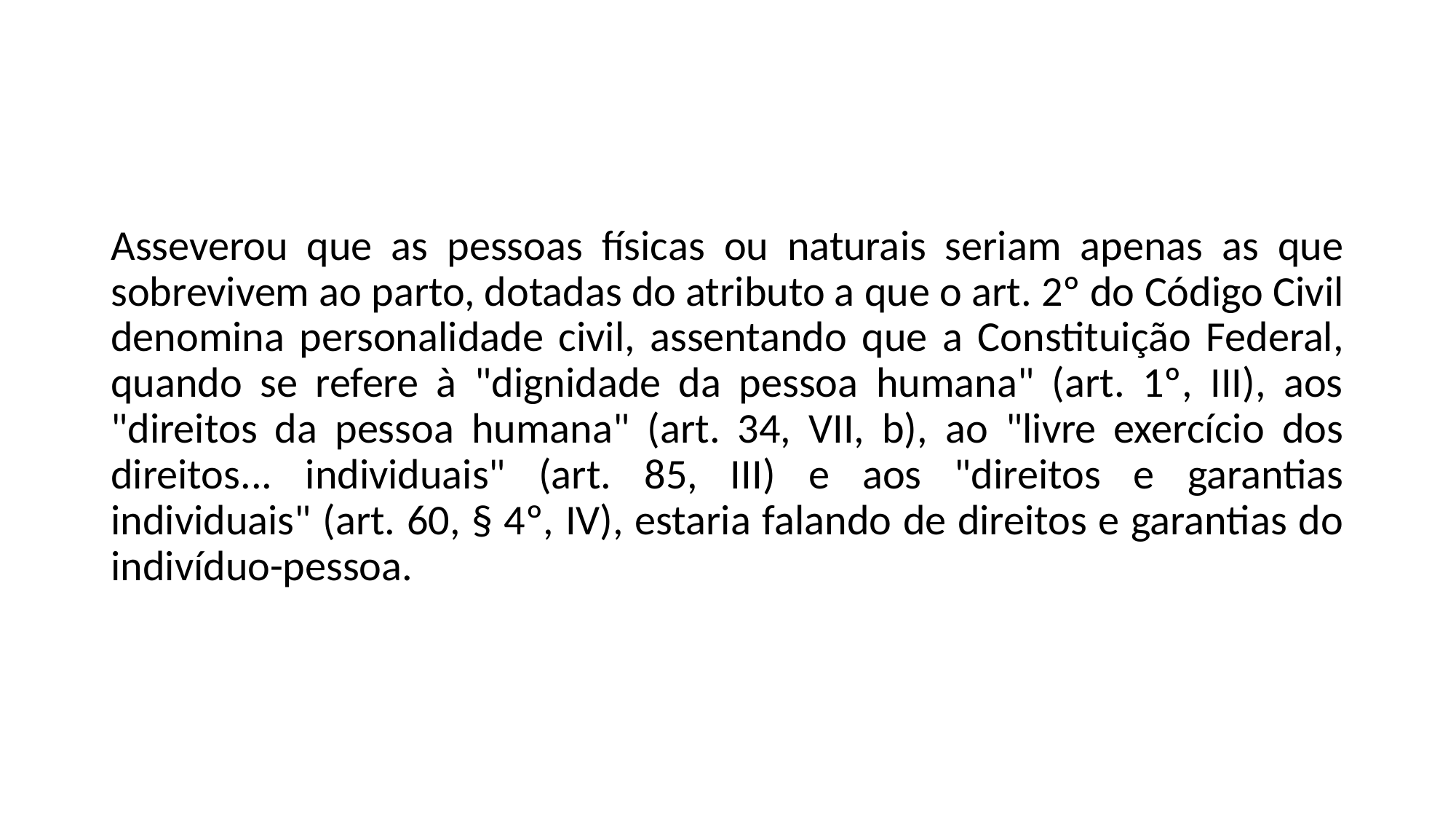

#
Asseverou que as pessoas físicas ou naturais seriam apenas as que sobrevivem ao parto, dotadas do atributo a que o art. 2º do Código Civil denomina personalidade civil, assentando que a Constituição Federal, quando se refere à "dignidade da pessoa humana" (art. 1º, III), aos "direitos da pessoa humana" (art. 34, VII, b), ao "livre exercício dos direitos... individuais" (art. 85, III) e aos "direitos e garantias individuais" (art. 60, § 4º, IV), estaria falando de direitos e garantias do indivíduo-pessoa.